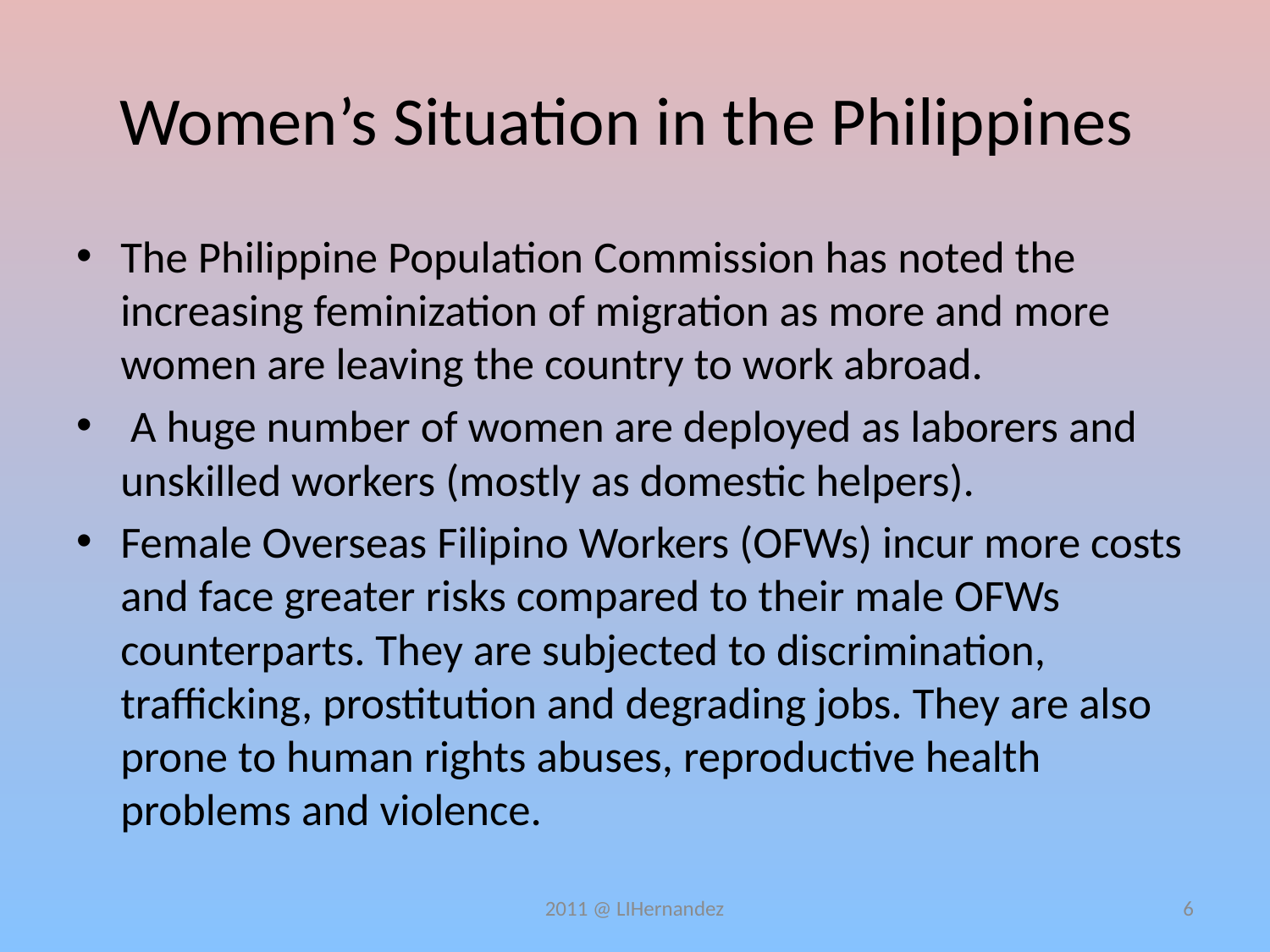

# Women’s Situation in the Philippines
The Philippine Population Commission has noted the increasing feminization of migration as more and more women are leaving the country to work abroad.
 A huge number of women are deployed as laborers and unskilled workers (mostly as domestic helpers).
Female Overseas Filipino Workers (OFWs) incur more costs and face greater risks compared to their male OFWs counterparts. They are subjected to discrimination, trafficking, prostitution and degrading jobs. They are also prone to human rights abuses, reproductive health problems and violence.
2011 @ LIHernandez
6